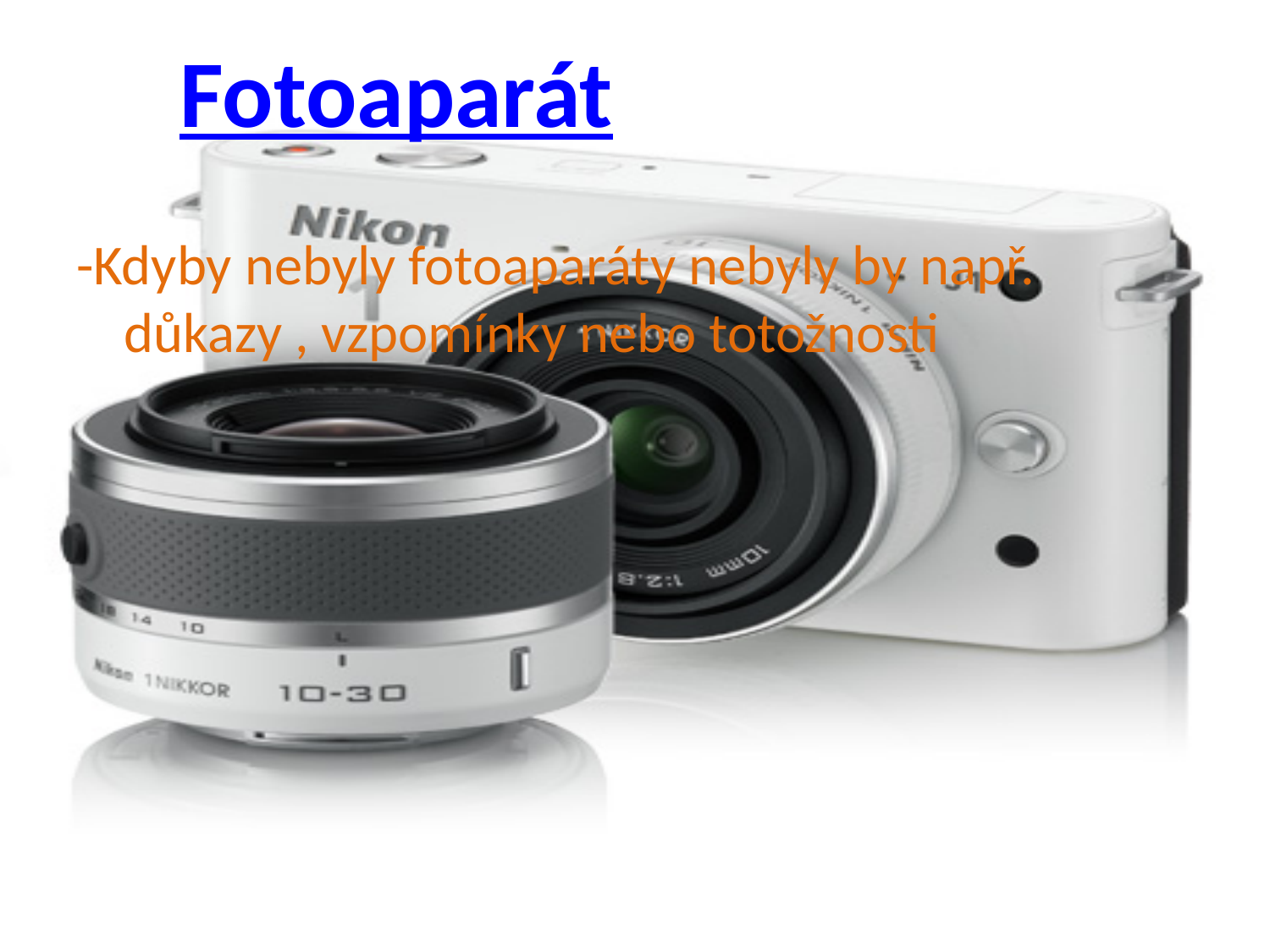

Fotoaparát
#
-Kdyby nebyly fotoaparáty nebyly by např. důkazy , vzpomínky nebo totožnosti